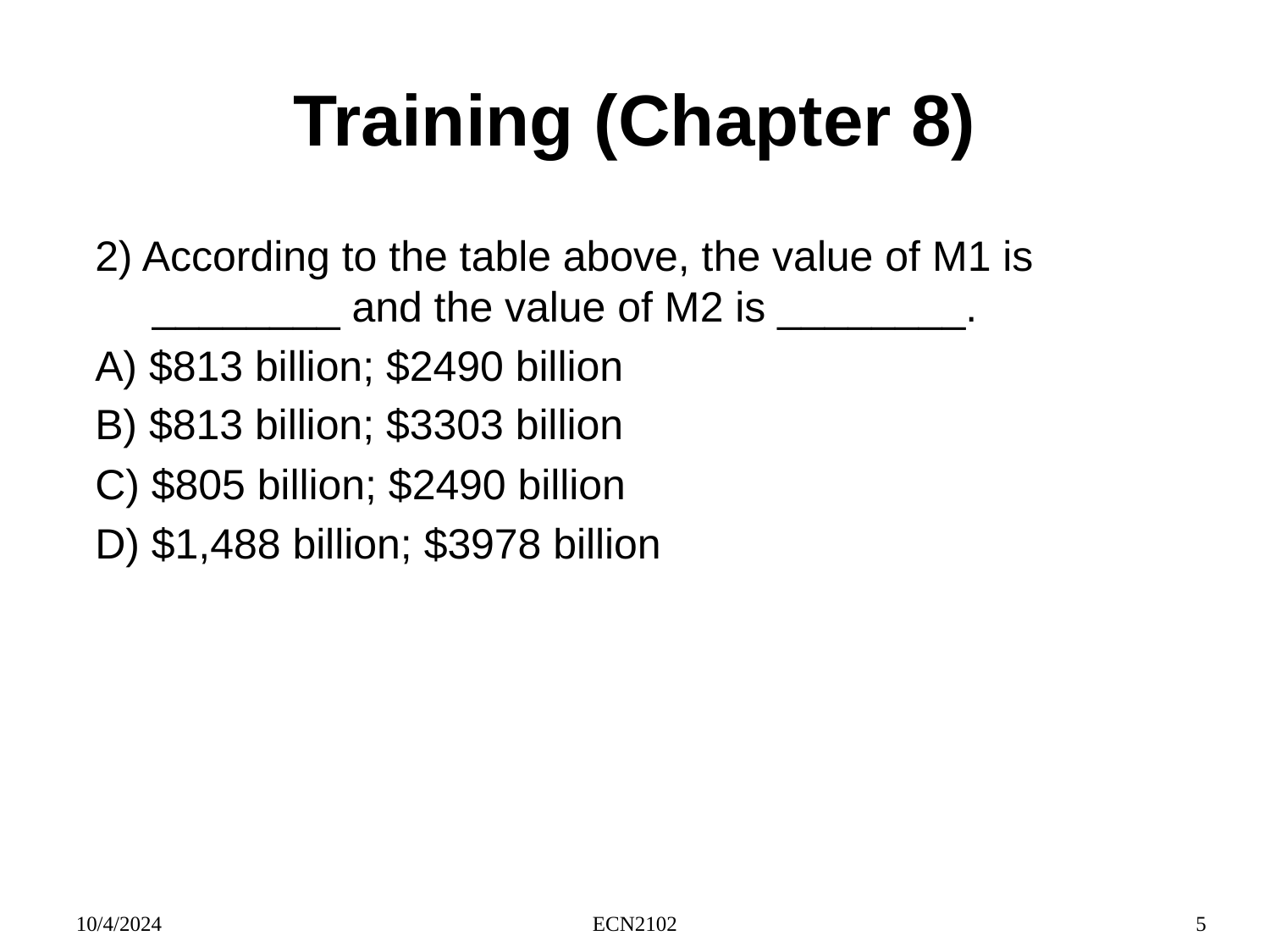

# Training (Chapter 8)
2) According to the table above, the value of M1 is ________ and the value of M2 is ________.
A) $813 billion; $2490 billion
B) $813 billion; $3303 billion
C) $805 billion; $2490 billion
D) $1,488 billion; $3978 billion

10/4/2024
ECN2102
5